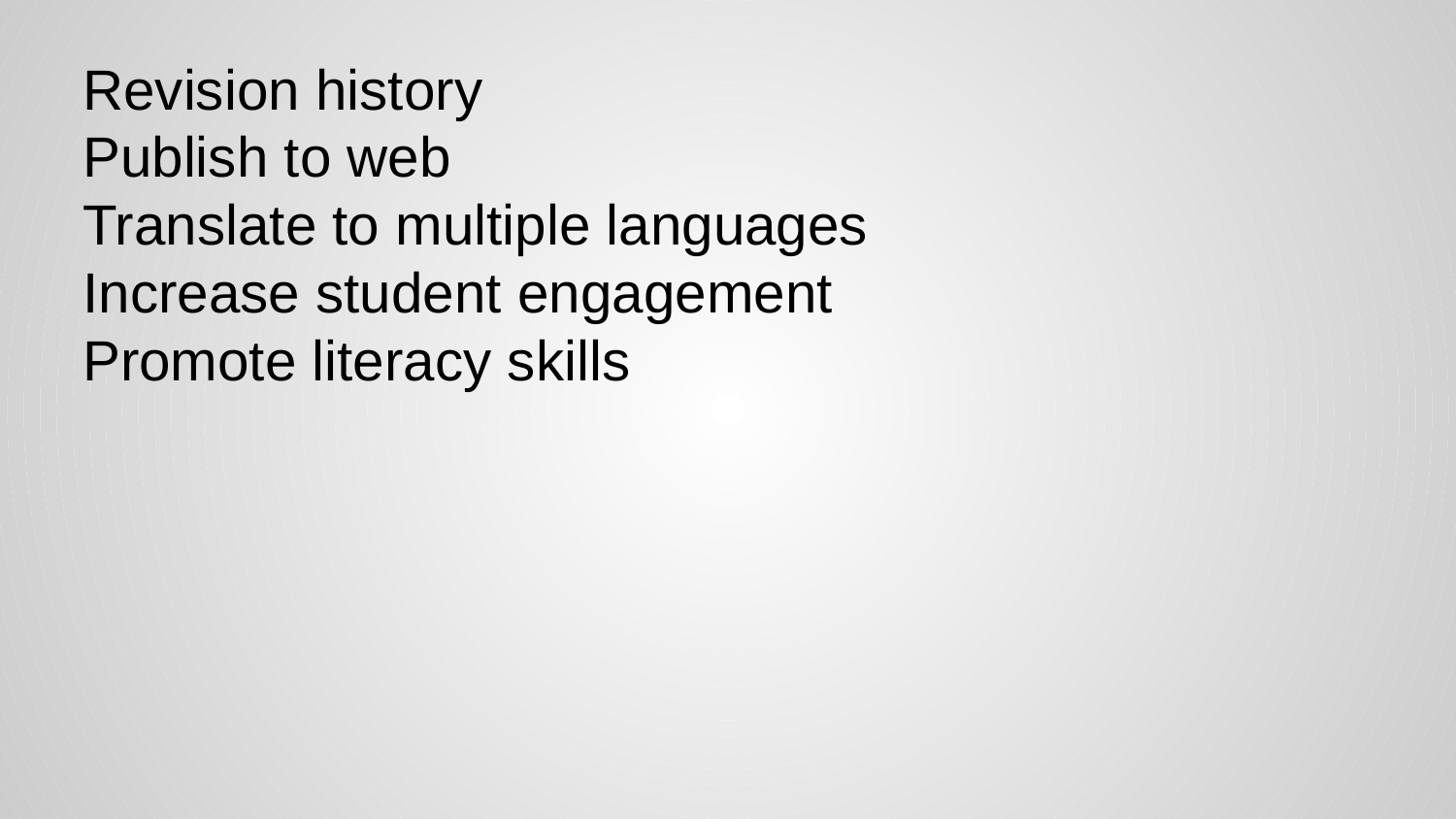

Revision history
Publish to web
Translate to multiple languages
Increase student engagement
Promote literacy skills